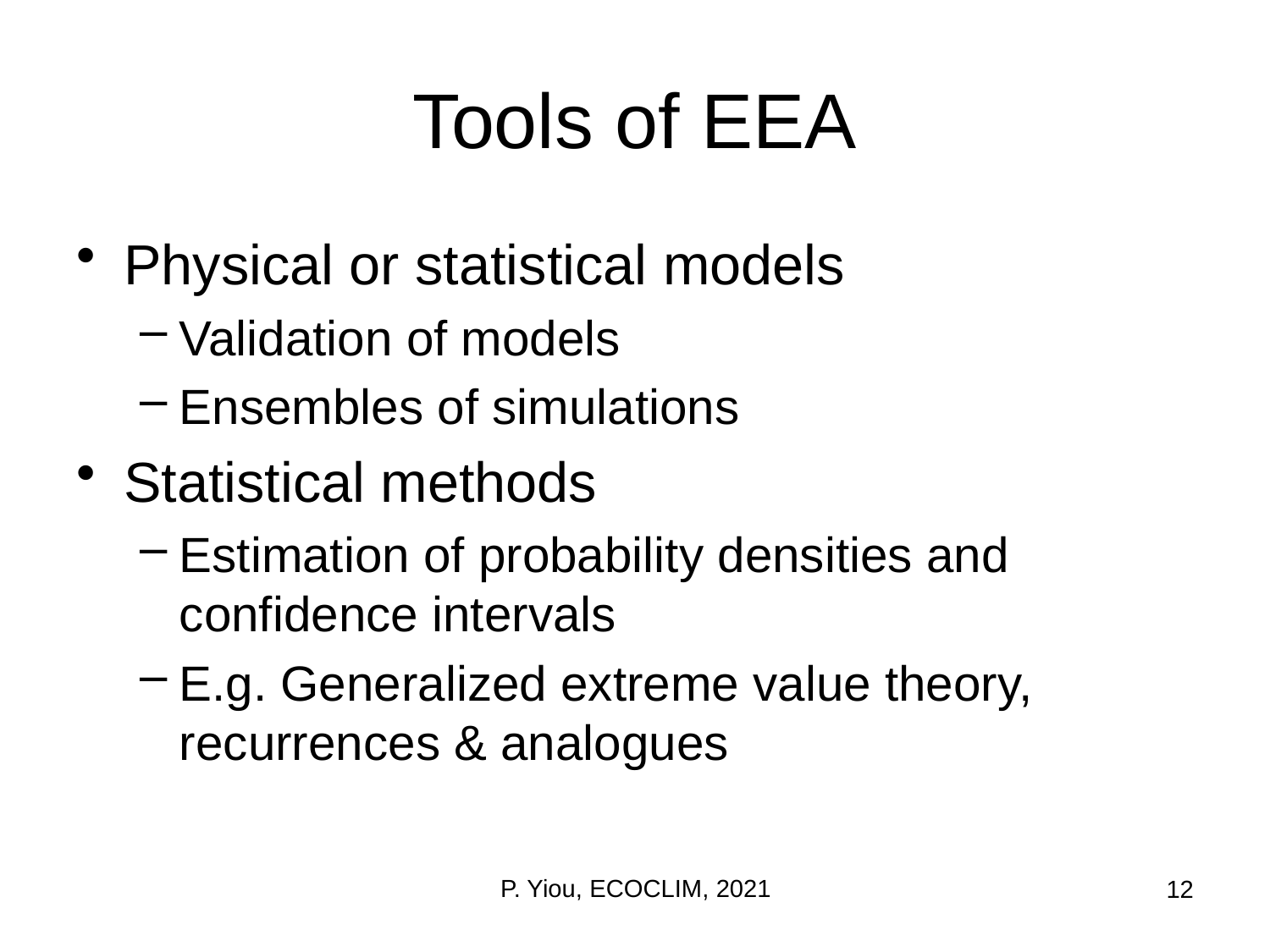

# Tools of EEA
Physical or statistical models
Validation of models
Ensembles of simulations
Statistical methods
Estimation of probability densities and confidence intervals
E.g. Generalized extreme value theory, recurrences & analogues
P. Yiou, ECOCLIM, 2021
12